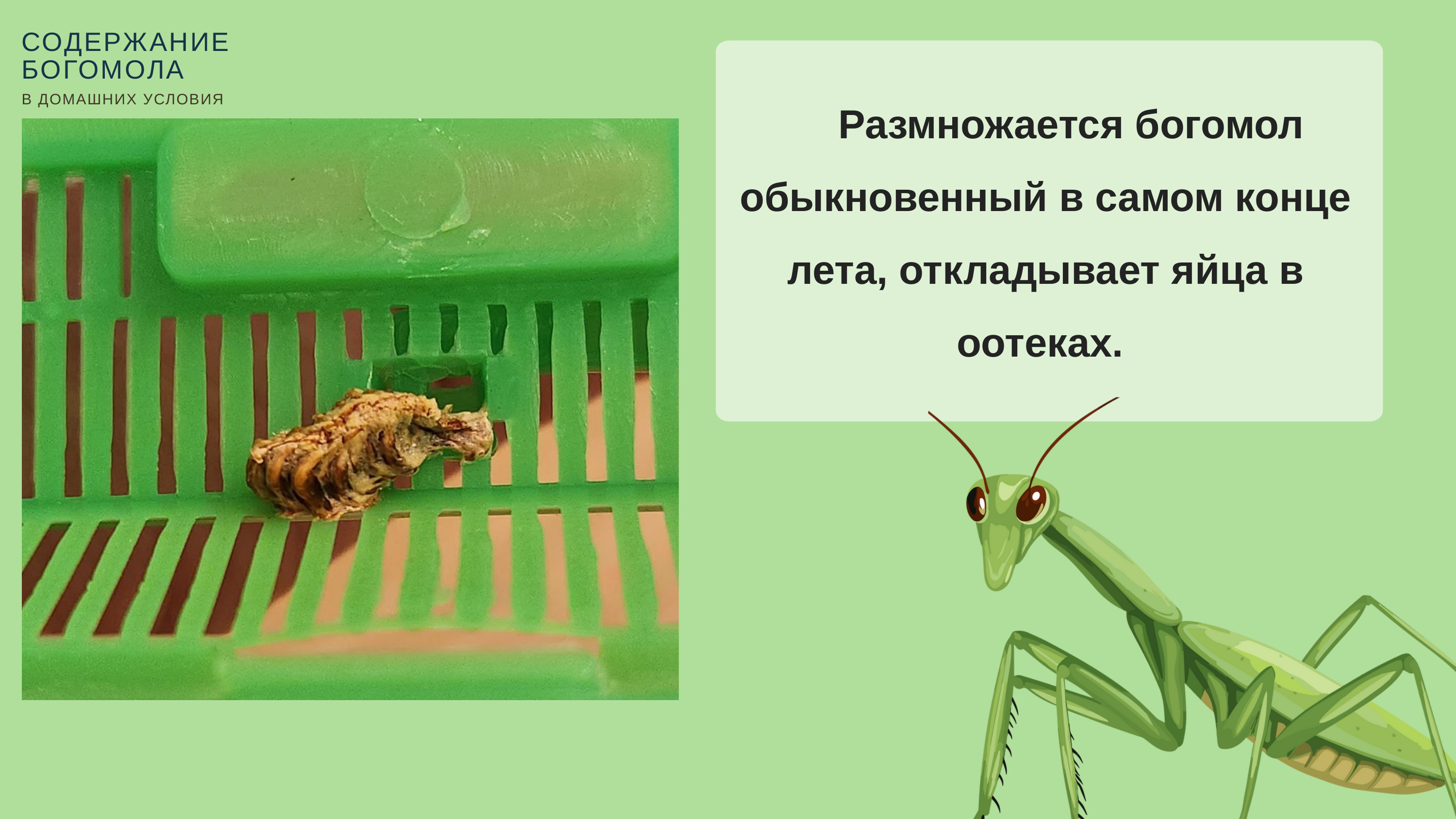

СОДЕРЖАНИЕ
БОГОМОЛА
В ДОМАШНИХ УСЛОВИЯ

       Размножается богомол обыкновенный в самом конце лета, откладывает яйца в оотеках.